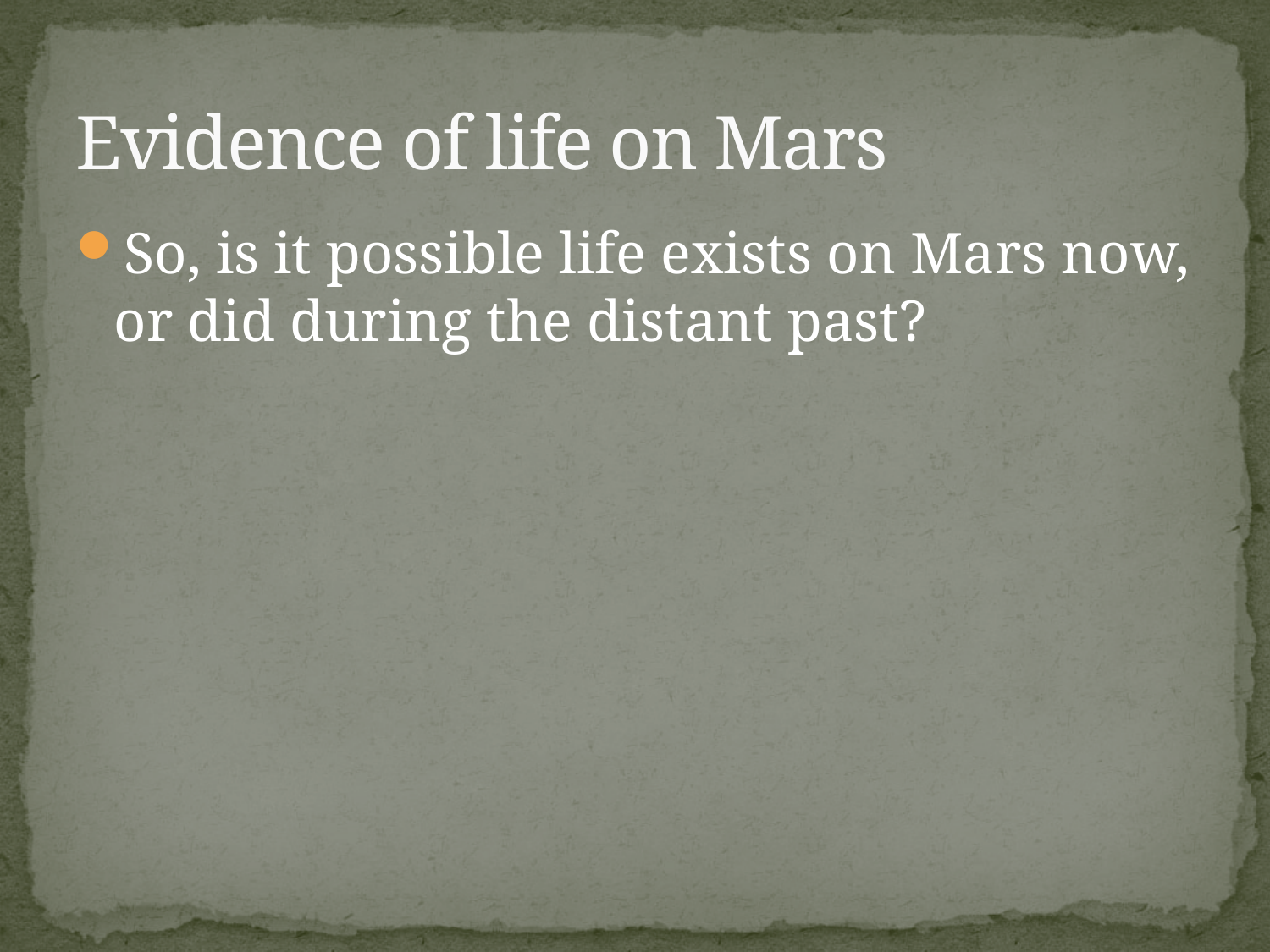

# Evidence of life on Mars
So, is it possible life exists on Mars now, or did during the distant past?